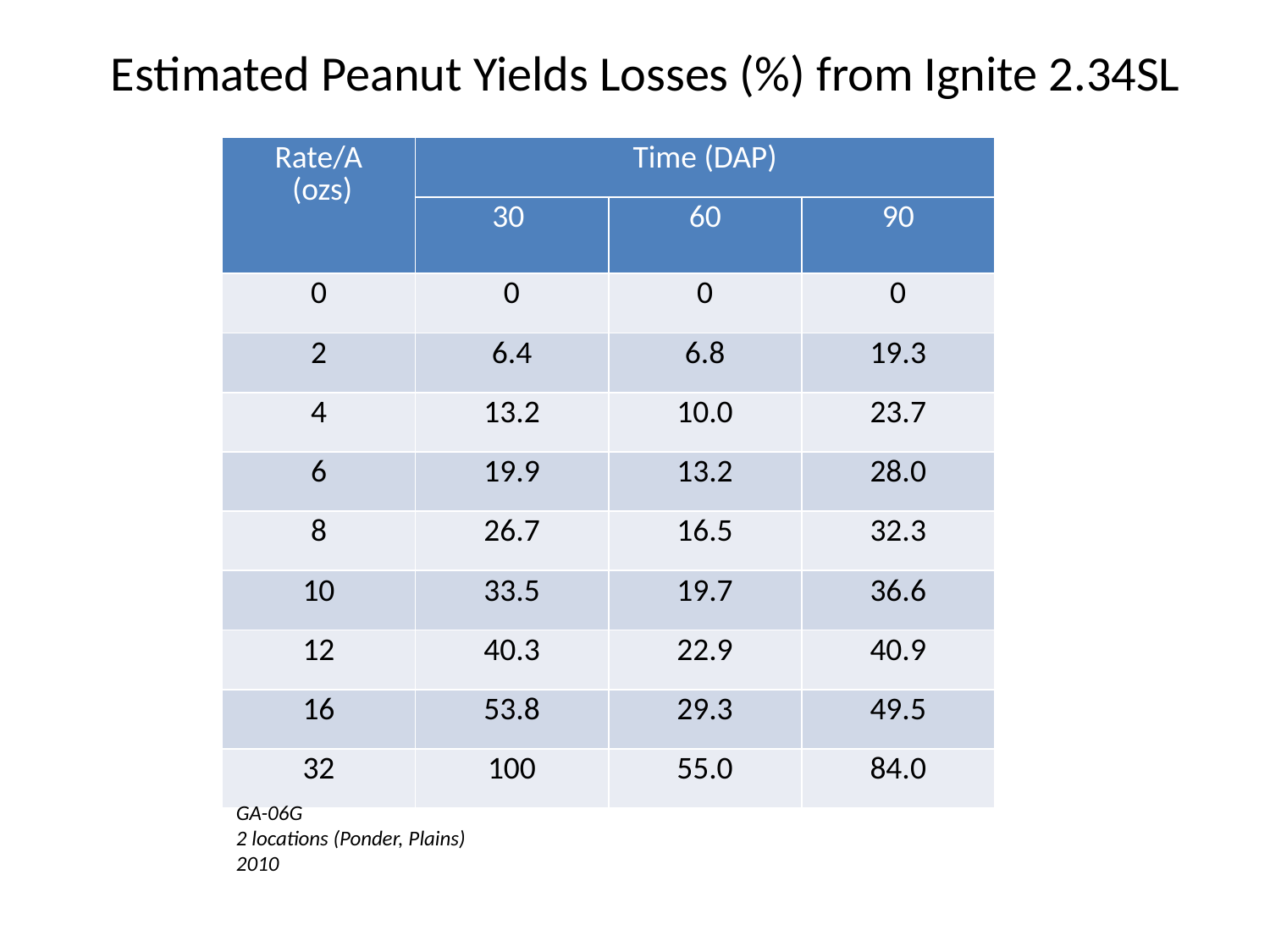

# Estimated Peanut Yields Losses (%) from Ignite 2.34SL
| Rate/A (ozs) | Time (DAP) |  |  |
| --- | --- | --- | --- |
|  | 30 | 60 | 90 |
| 0 | 0 | 0 | 0 |
| 2 | 6.4 | 6.8 | 19.3 |
| 4 | 13.2 | 10.0 | 23.7 |
| 6 | 19.9 | 13.2 | 28.0 |
| 8 | 26.7 | 16.5 | 32.3 |
| 10 | 33.5 | 19.7 | 36.6 |
| 12 | 40.3 | 22.9 | 40.9 |
| 16 | 53.8 | 29.3 | 49.5 |
| 32 | 100 | 55.0 | 84.0 |
GA-06G
2 locations (Ponder, Plains)
2010